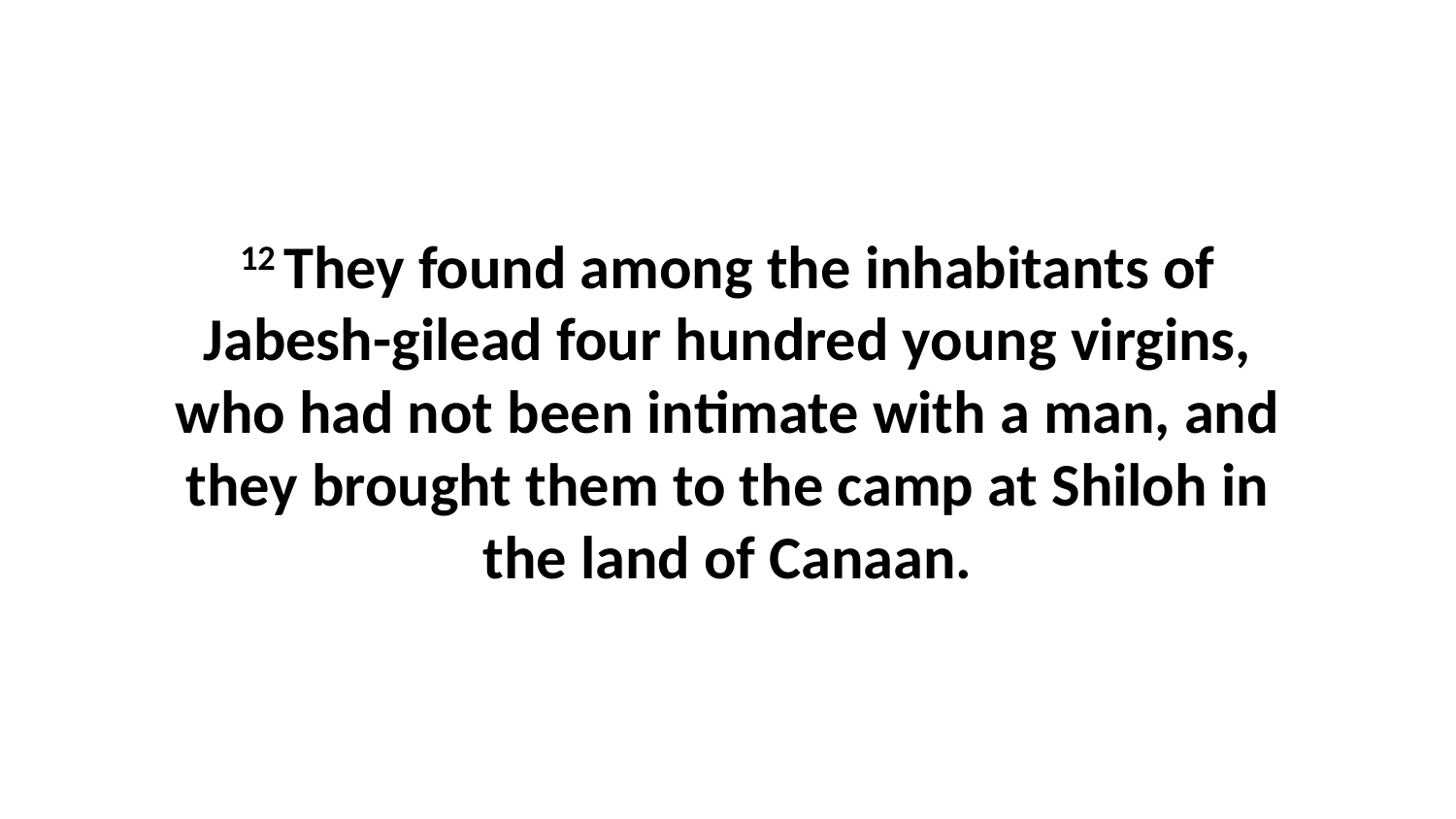

12 They found among the inhabitants of Jabesh-gilead four hundred young virgins, who had not been intimate with a man, and they brought them to the camp at Shiloh in the land of Canaan.